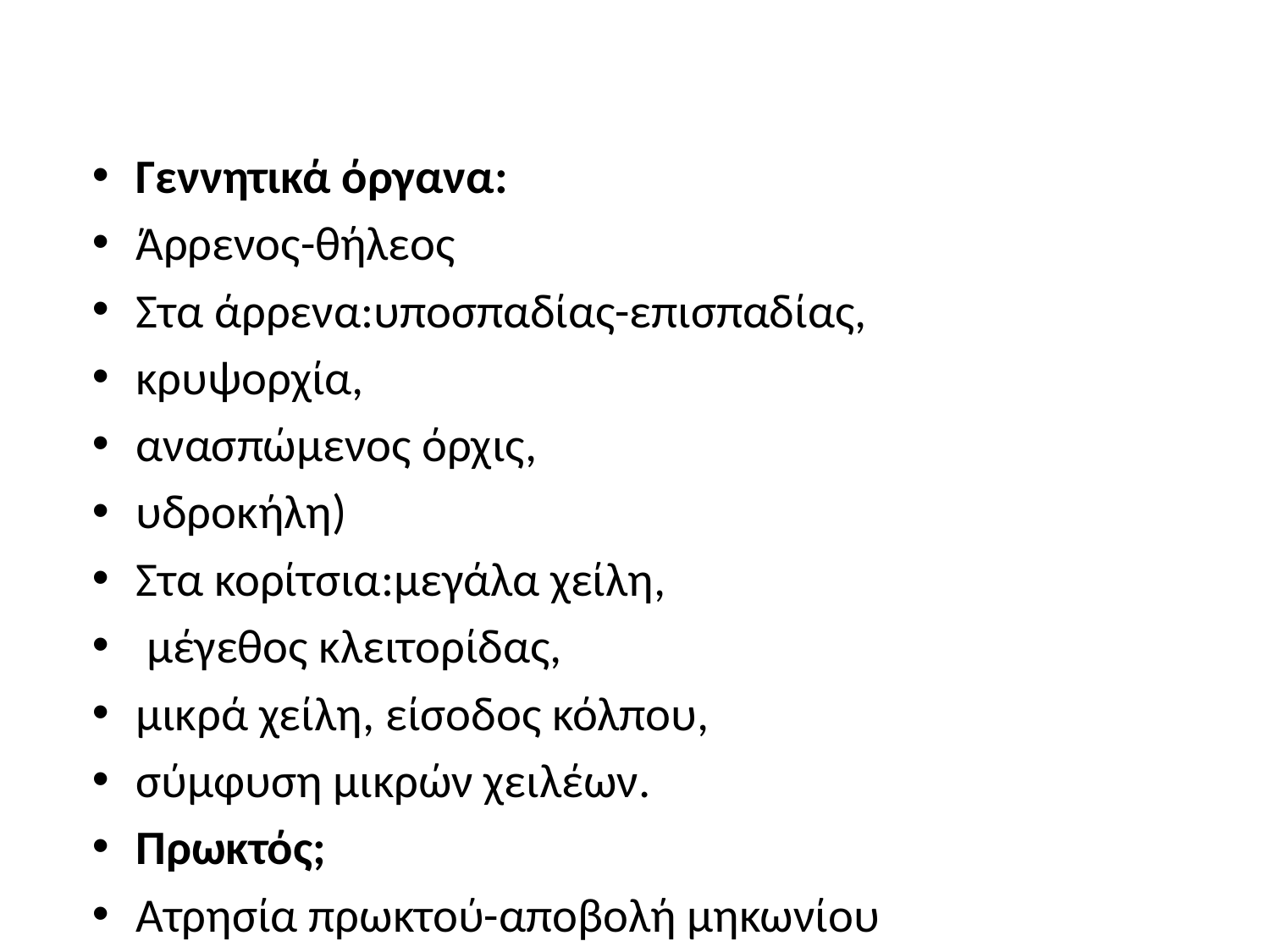

#
Γεννητικά όργανα:
Άρρενος-θήλεος
Στα άρρενα:υποσπαδίας-επισπαδίας,
κρυψορχία,
ανασπώμενος όρχις,
υδροκήλη)
Στα κορίτσια:μεγάλα χείλη,
 μέγεθος κλειτορίδας,
μικρά χείλη, είσοδος κόλπου,
σύμφυση μικρών χειλέων.
Πρωκτός;
Ατρησία πρωκτού-αποβολή μηκωνίου